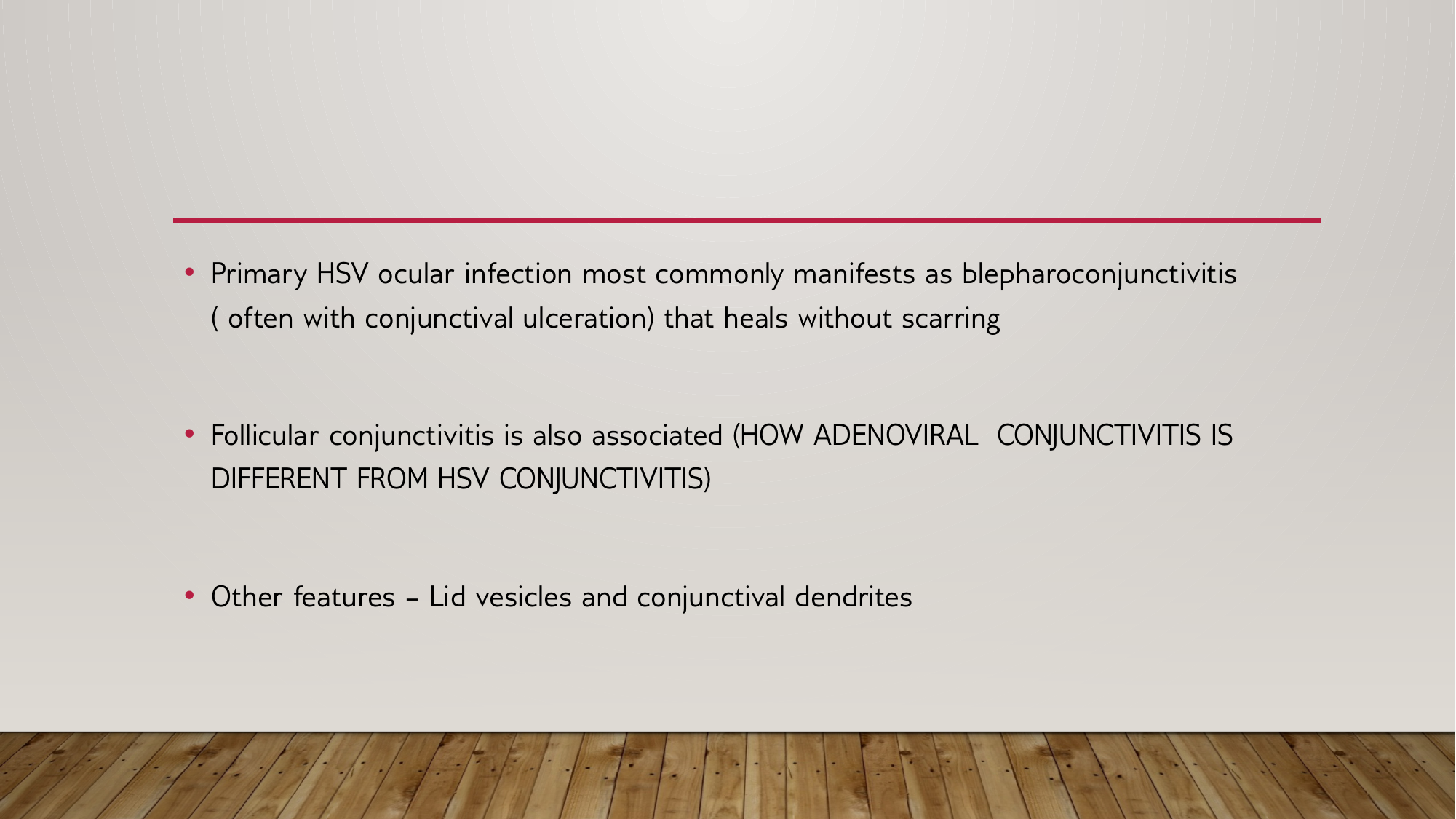

#
Primary HSV ocular infection most commonly manifests as blepharoconjunctivitis ( often with conjunctival ulceration) that heals without scarring

Follicular conjunctivitis is also associated (HOW ADENOVIRAL  CONJUNCTIVITIS IS DIFFERENT FROM HSV CONJUNCTIVITIS)

Other features – Lid vesicles and conjunctival dendrites